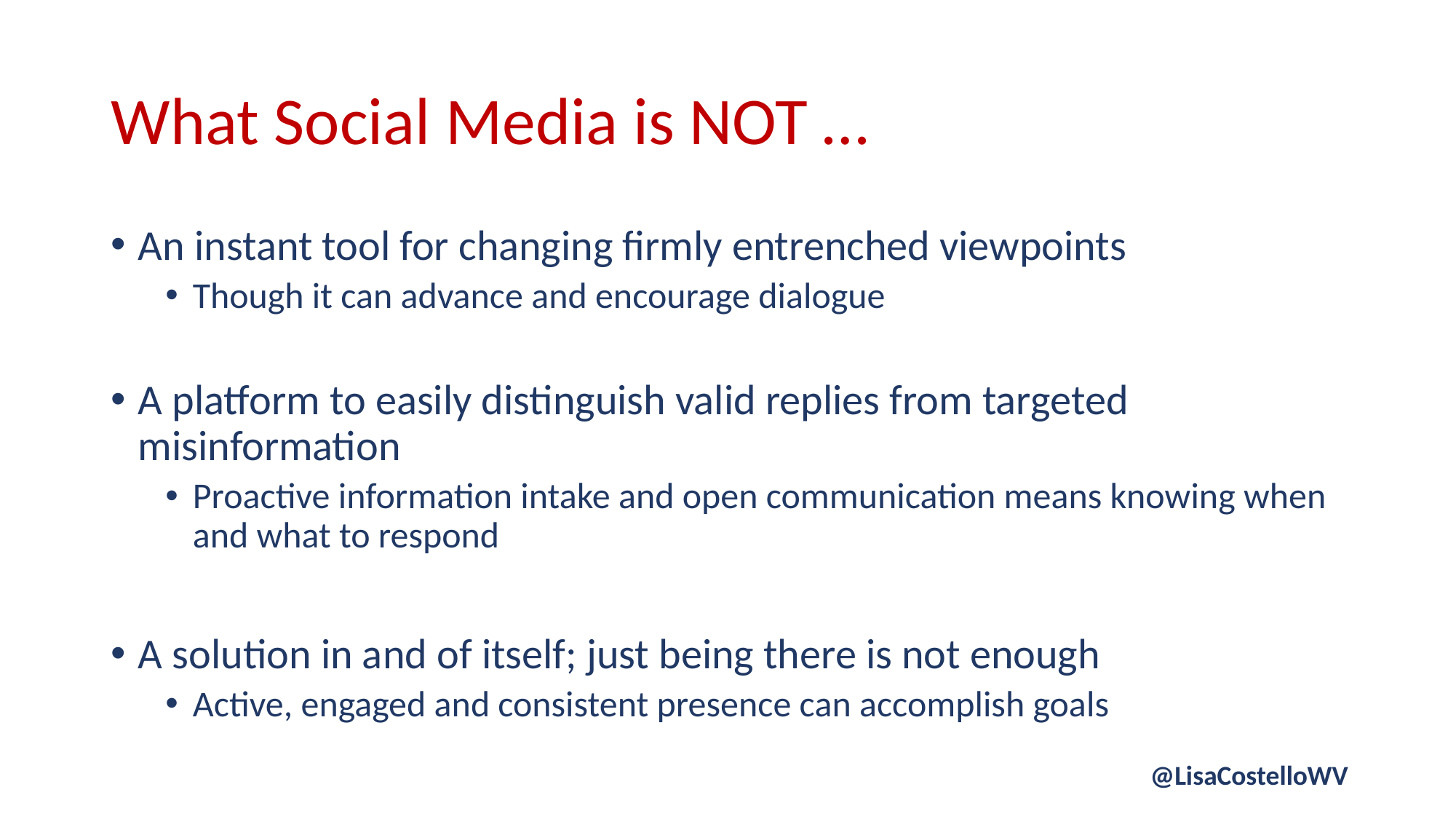

# What Social Media is NOT …
An instant tool for changing firmly entrenched viewpoints
Though it can advance and encourage dialogue

A platform to easily distinguish valid replies from targeted misinformation
Proactive information intake and open communication means knowing when and what to respond

A solution in and of itself; just being there is not enough
Active, engaged and consistent presence can accomplish goals

@LisaCostelloWV